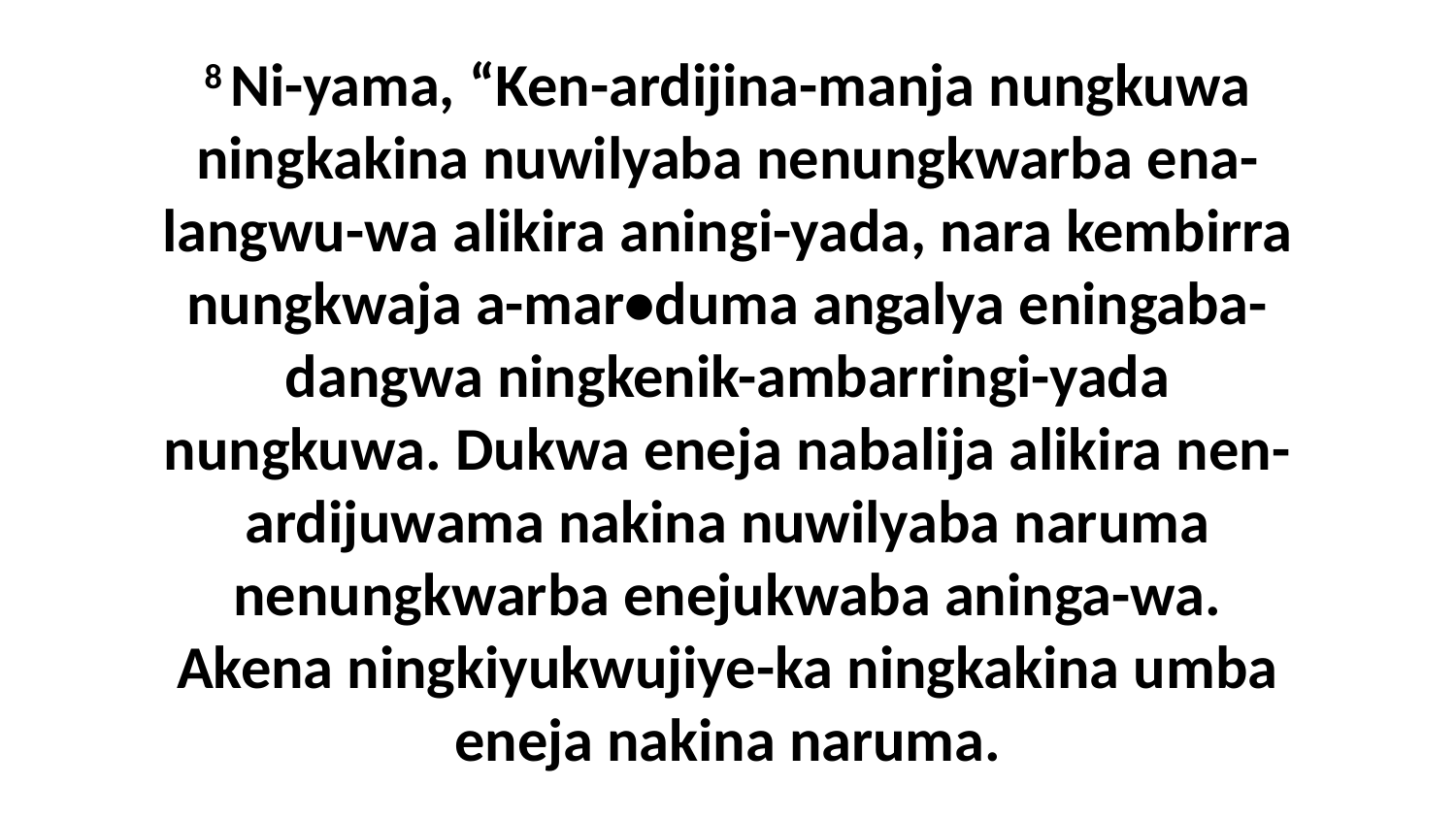

8 Ni-yama, “Ken-ardijina-manja nungkuwa ningkakina nuwilyaba nenungkwarba ena-langwu-wa alikira aningi-yada, nara kembirra nungkwaja a-mar•duma angalya eningaba-dangwa ningkenik-ambarringi-yada nungkuwa. Dukwa eneja nabalija alikira nen-ardijuwama nakina nuwilyaba naruma nenungkwarba enejukwaba aninga-wa. Akena ningkiyukwujiye-ka ningkakina umba eneja nakina naruma.